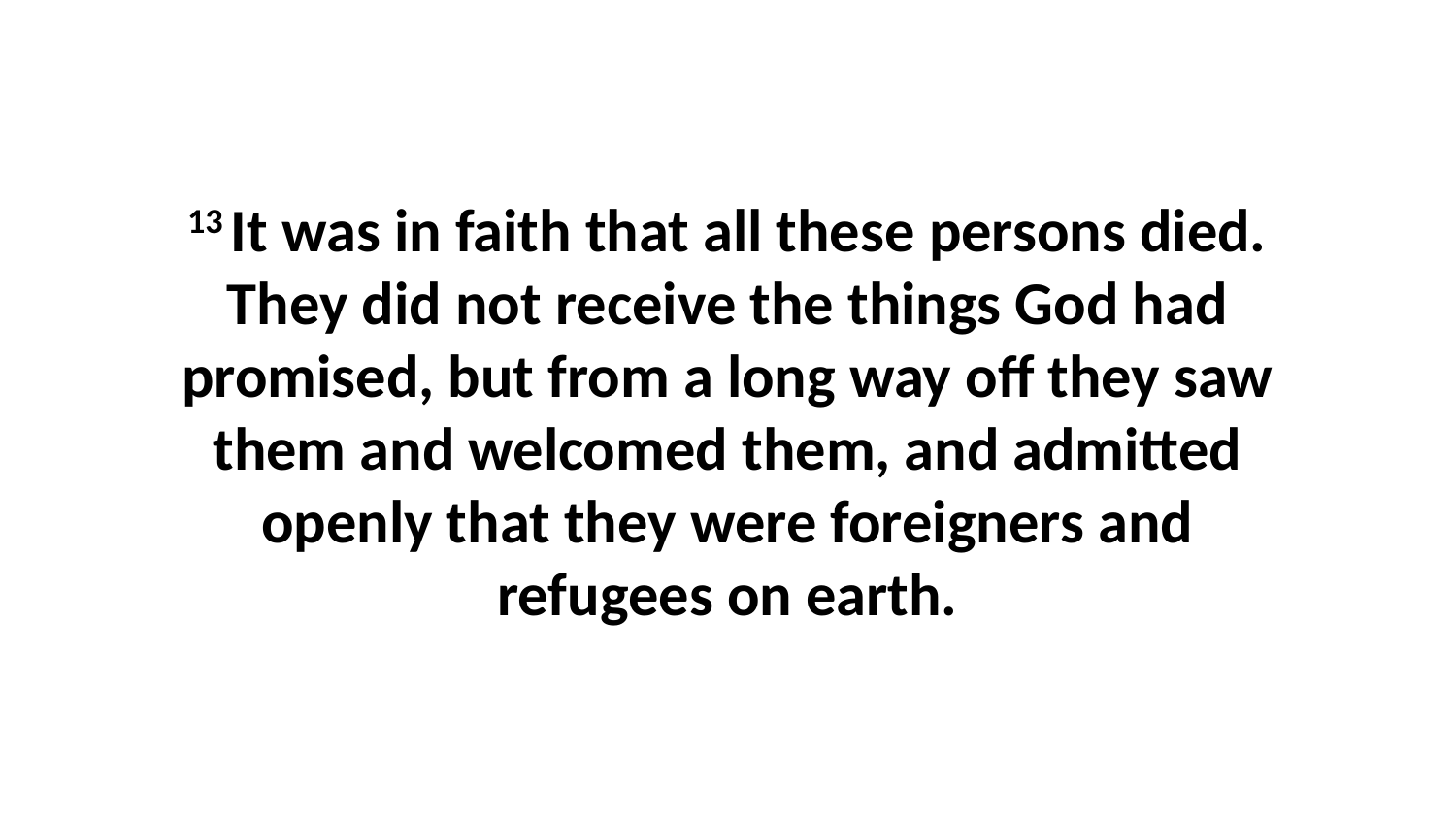

13 It was in faith that all these persons died. They did not receive the things God had promised, but from a long way off they saw them and welcomed them, and admitted openly that they were foreigners and refugees on earth.